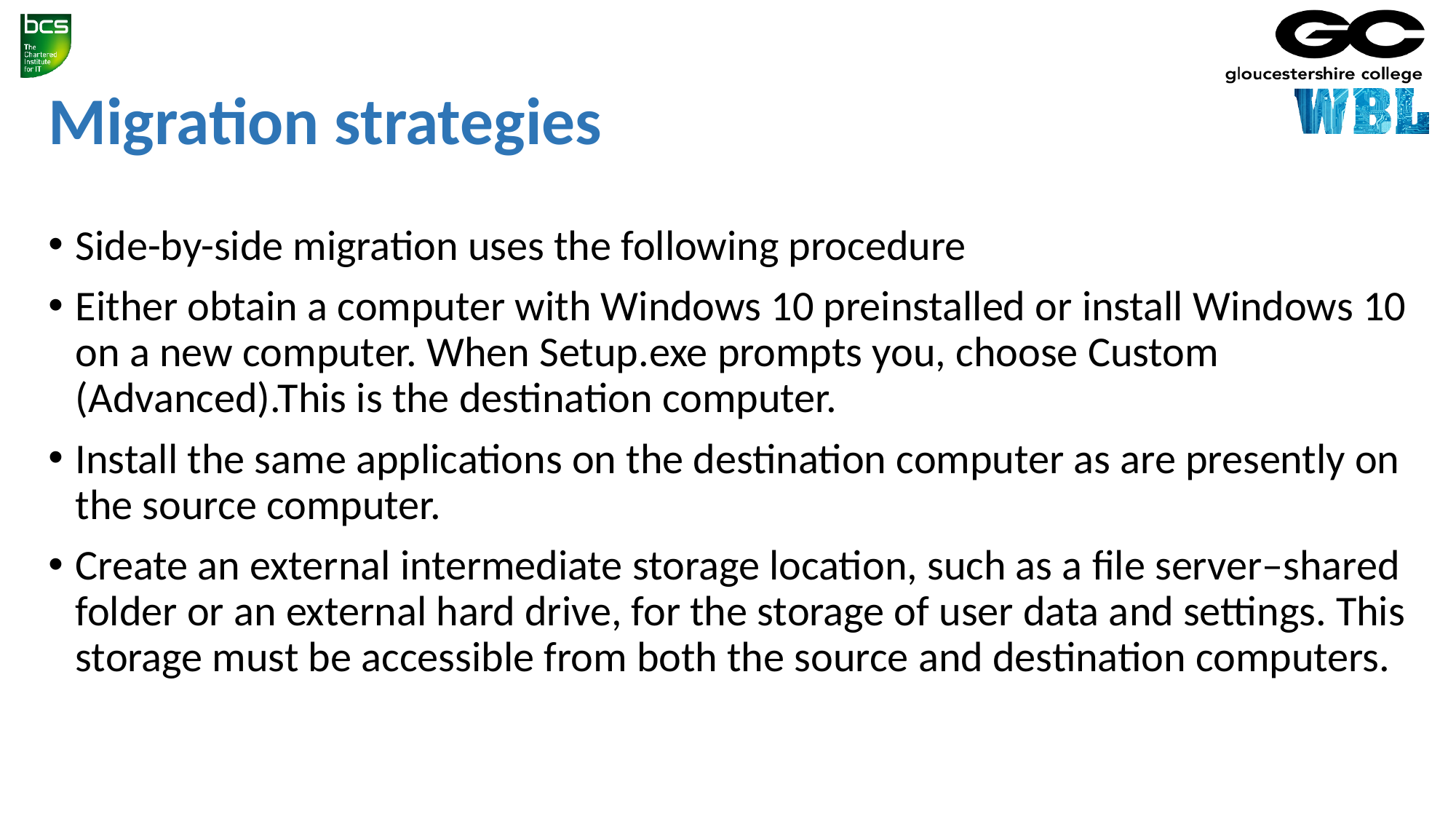

# Migration strategies
Side-by-side migration uses the following procedure
Either obtain a computer with Windows 10 preinstalled or install Windows 10 on a new computer. When Setup.exe prompts you, choose Custom (Advanced).This is the destination computer.
Install the same applications on the destination computer as are presently on the source computer.
Create an external intermediate storage location, such as a file server–shared folder or an external hard drive, for the storage of user data and settings. This storage must be accessible from both the source and destination computers.